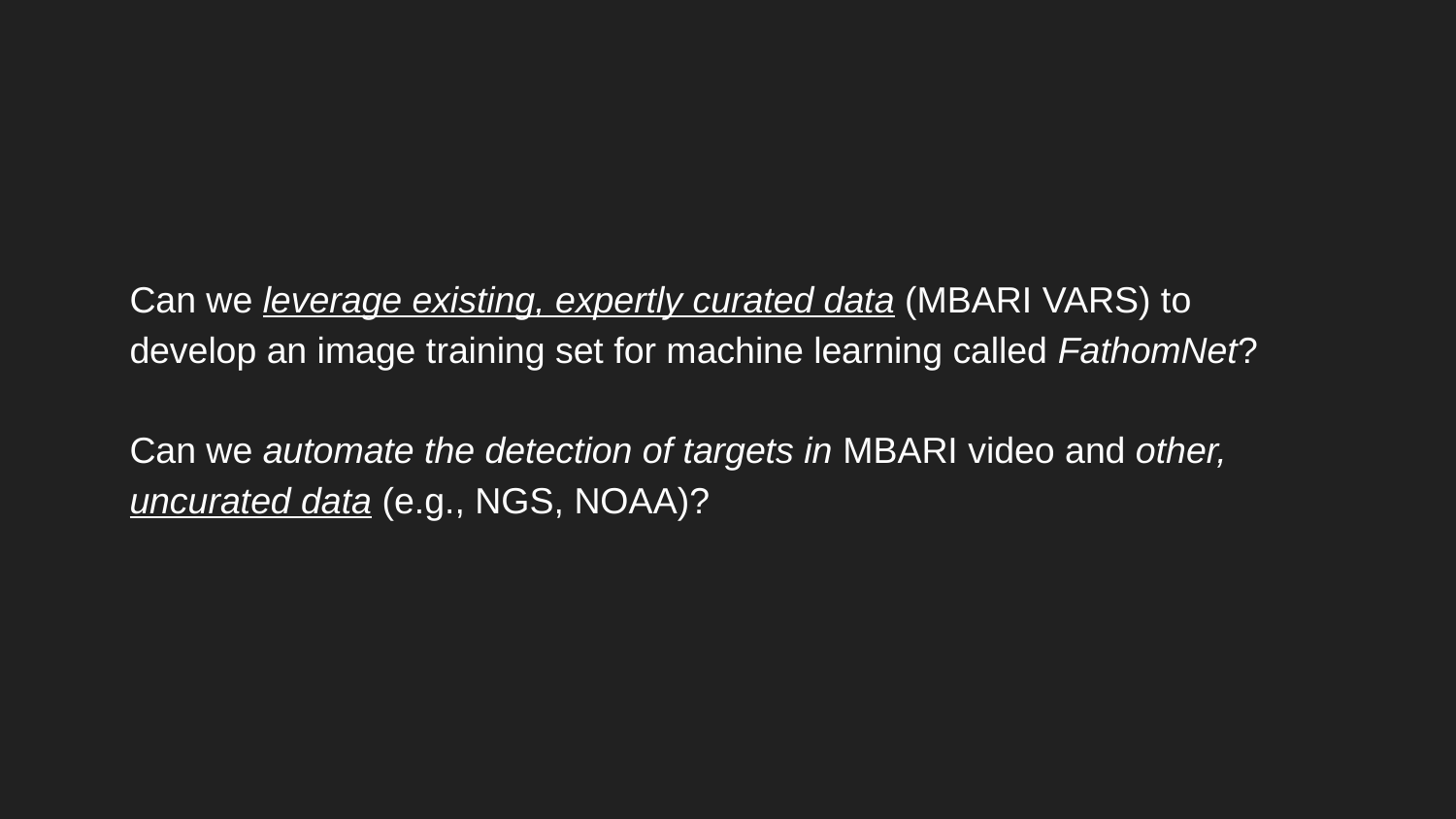

Can we leverage existing, expertly curated data (MBARI VARS) to develop an image training set for machine learning called FathomNet?

Can we automate the detection of targets in MBARI video and other, uncurated data (e.g., NGS, NOAA)?